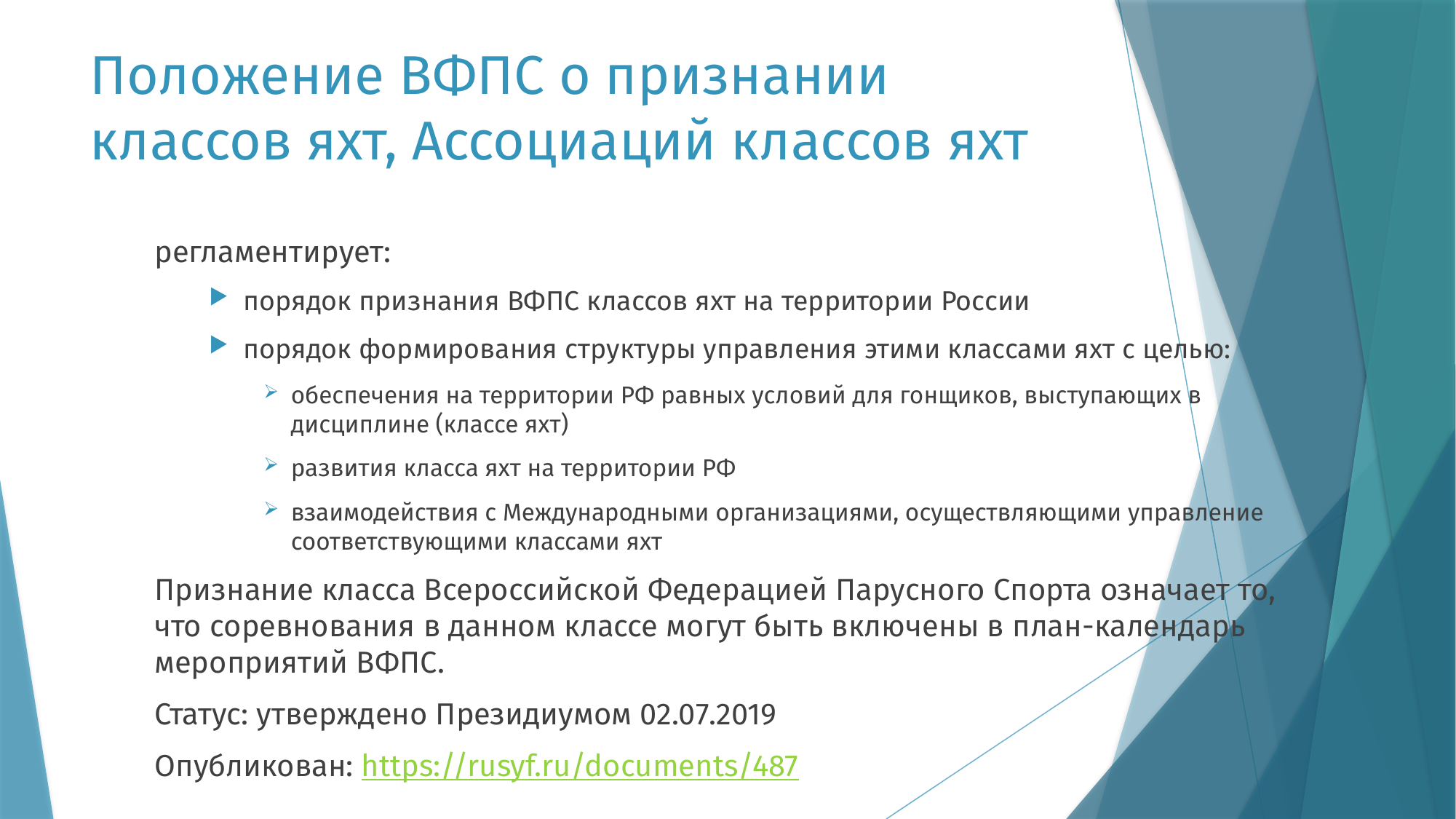

# Положение ВФПС о признании классов яхт, Ассоциаций классов яхт
регламентирует:
порядок признания ВФПС классов яхт на территории России
порядок формирования структуры управления этими классами яхт с целью:
обеспечения на территории РФ равных условий для гонщиков, выступающих в дисциплине (классе яхт)
развития класса яхт на территории РФ
взаимодействия с Международными организациями, осуществляющими управление соответствующими классами яхт
Признание класса Всероссийской Федерацией Парусного Спорта означает то, что соревнования в данном классе могут быть включены в план-календарь мероприятий ВФПС.
Статус: утверждено Президиумом 02.07.2019
Опубликован: https://rusyf.ru/documents/487